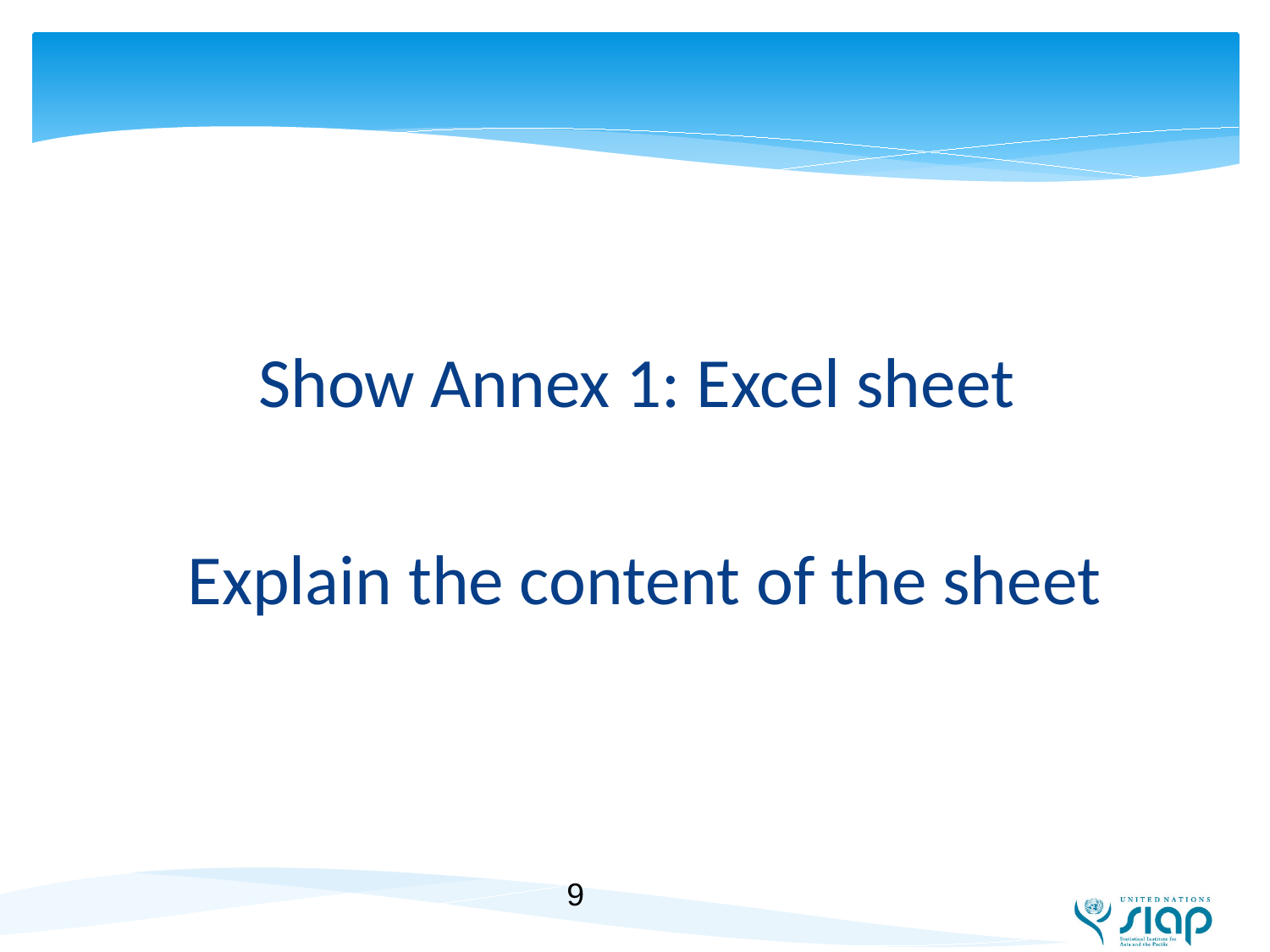

Show Annex 1: Excel sheet

Explain the content of the sheet
9